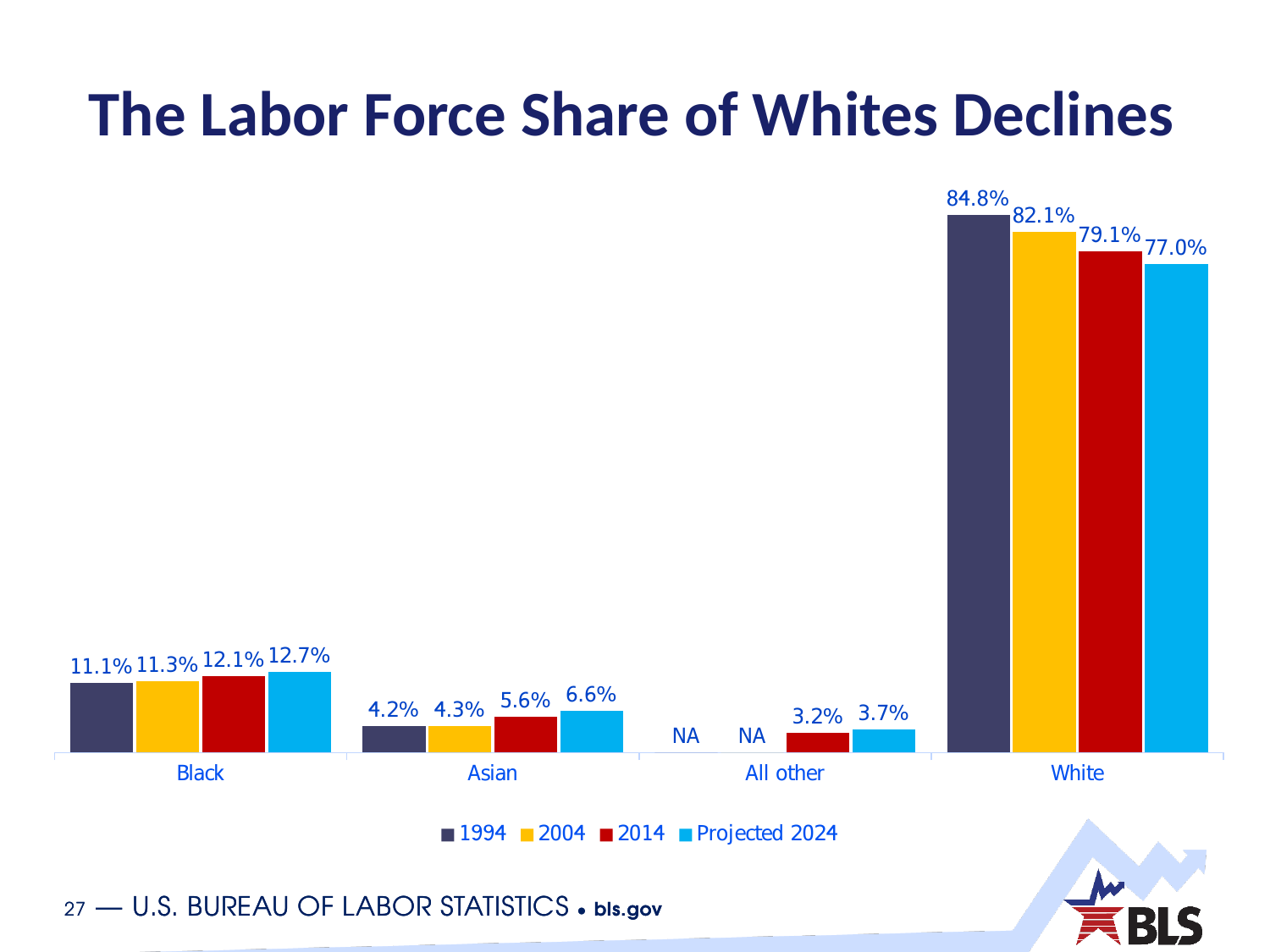

# The Labor Force Share of Whites Declines

### Chart

| Category | 1994 | 2004 | 2014 | Projected 2024 |
|---|---|---|---|---|
| Black | 0.11065498718105238 | 0.11287576068004966 | 0.12104128987570709 | 0.12683641692617695 |
| Asian | 0.04176077402026614 | 0.042543809065067405 | 0.056181937122407356 | 0.06589729498687183 |
| All other | 0.0 | 0.0 | 0.031817190646605355 | 0.037021432496794286 |
| White | 0.8475994994506165 | 0.8214733957028786 | 0.7909595823552802 | 0.7702448555901569 |